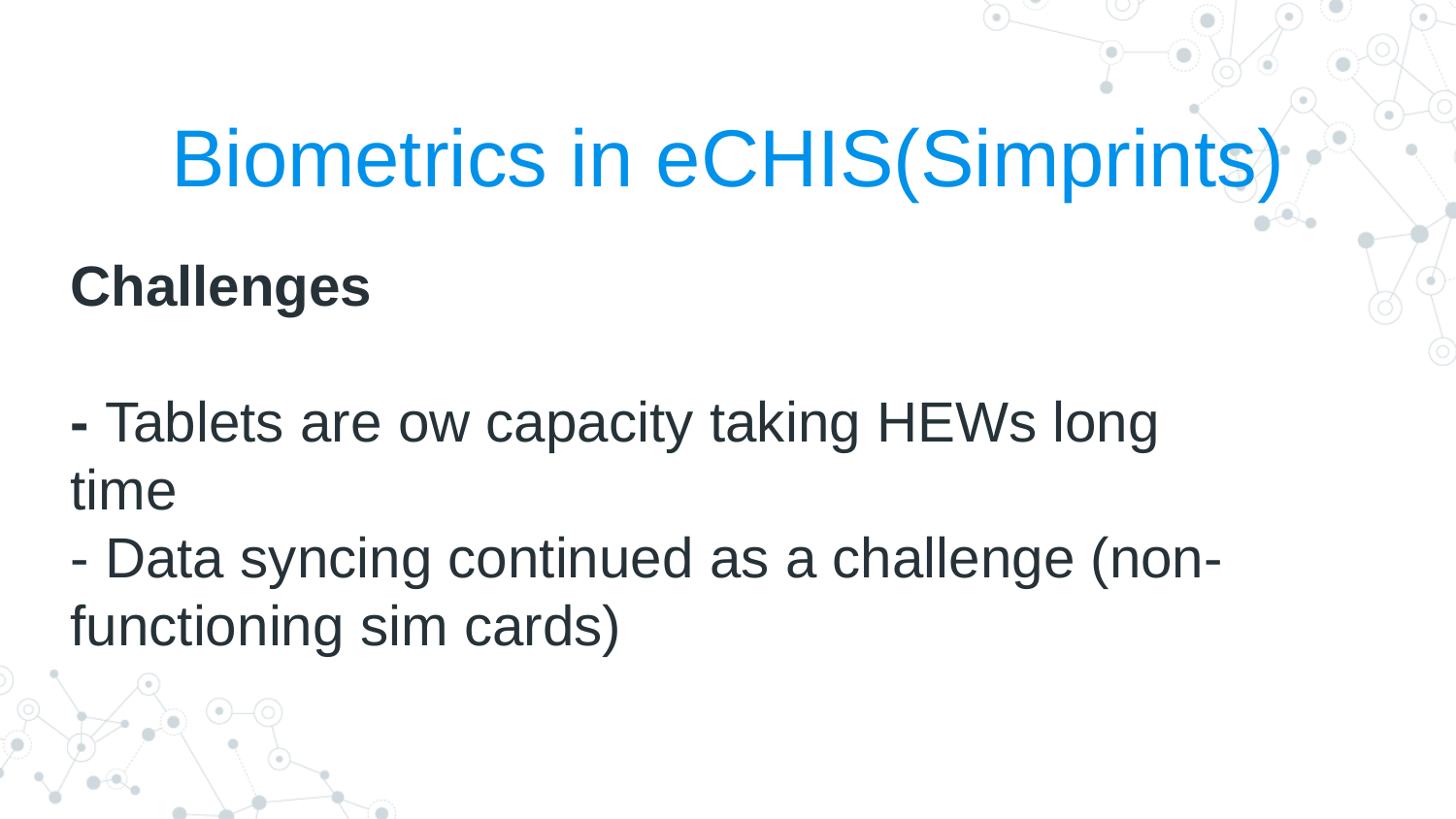

# Biometrics in eCHIS(Simprints)
Challenges

- Tablets are ow capacity taking HEWs long
time
- Data syncing continued as a challenge (non-functioning sim cards)